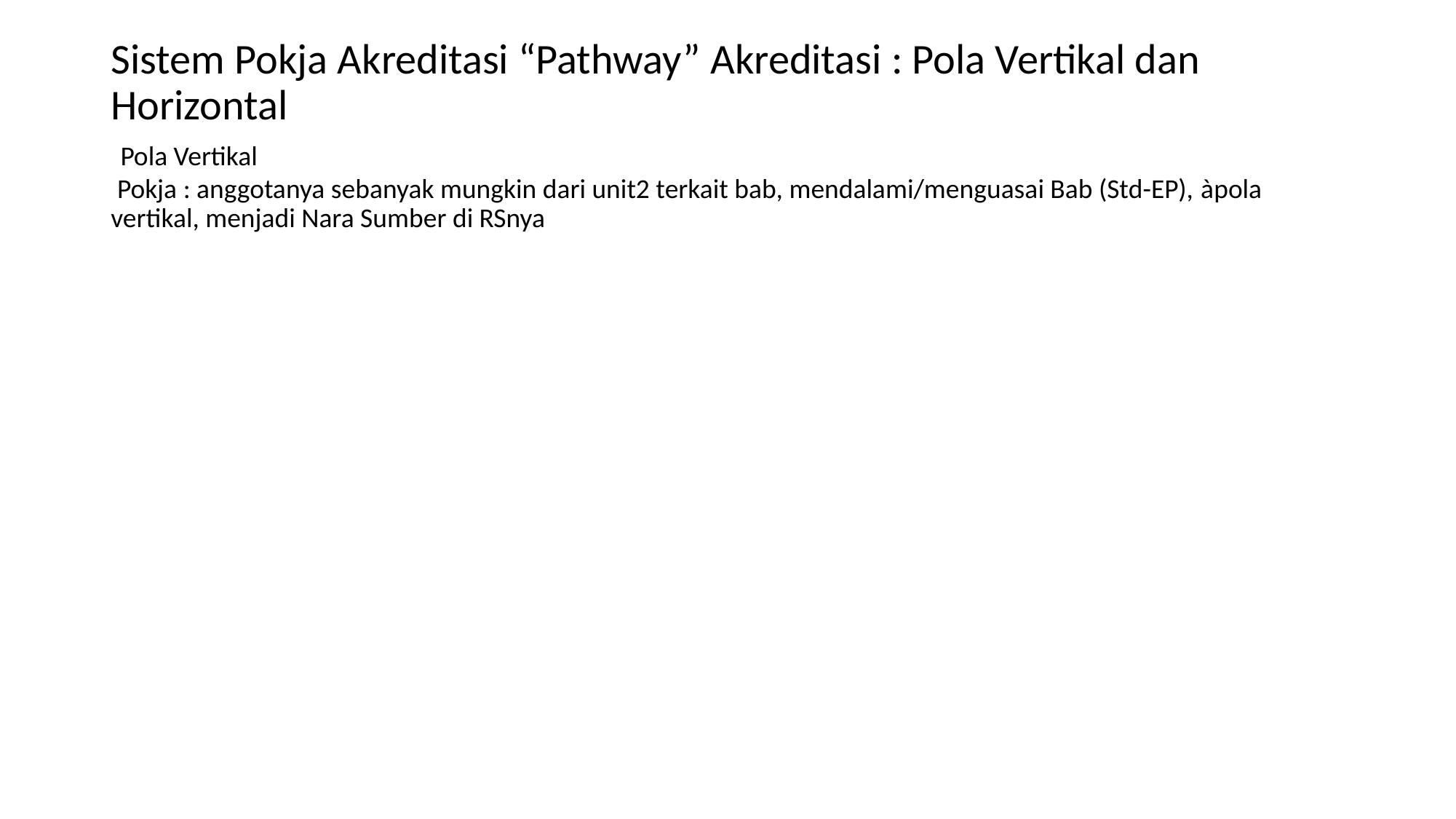

# Sistem Pokja Akreditasi “Pathway” Akreditasi : Pola Vertikal dan Horizontal  Pola Vertikal  Pokja : anggotanya sebanyak mungkin dari unit2 terkait bab, mendalami/menguasai Bab (Std-EP), àpola vertikal, menjadi Nara Sumber di RSnya